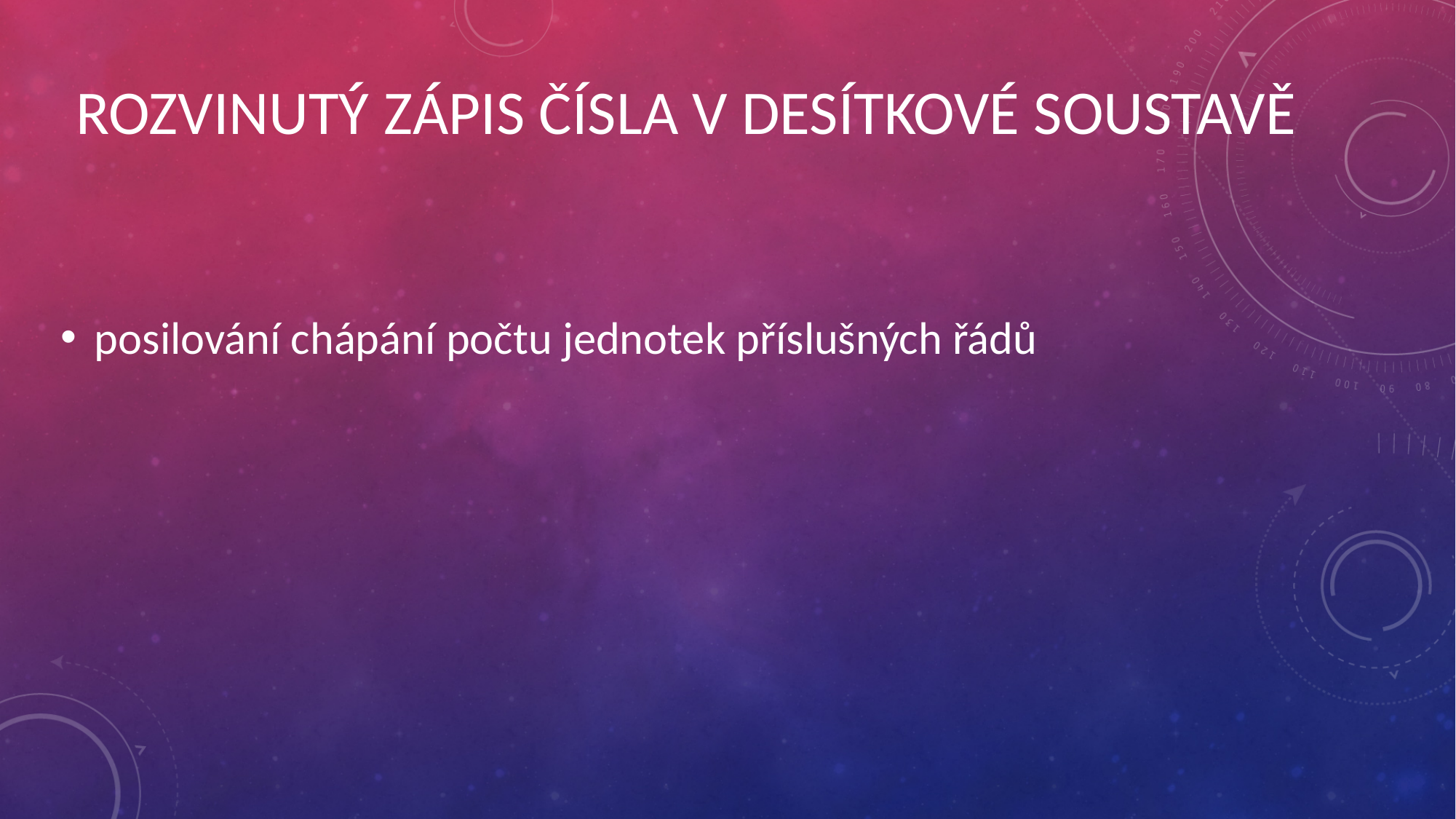

# Rozvinutý zápis čísla v desítkové soustavě
posilování chápání počtu jednotek příslušných řádů